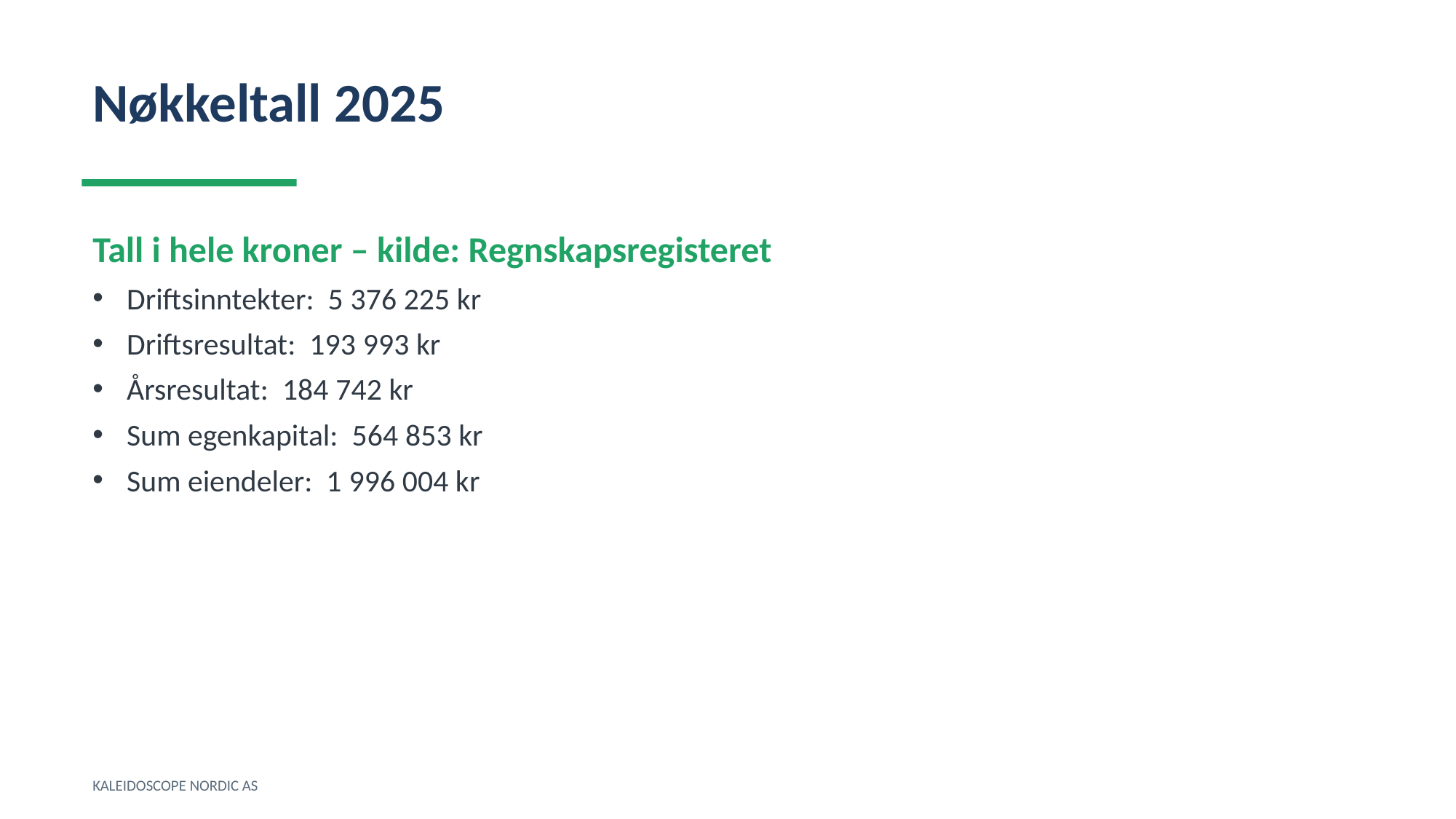

Nøkkeltall 2025

Tall i hele kroner – kilde: Regnskapsregisteret
Driftsinntekter:  5 376 225 kr
Driftsresultat:  193 993 kr
Årsresultat:  184 742 kr
Sum egenkapital:  564 853 kr
Sum eiendeler:  1 996 004 kr
KALEIDOSCOPE NORDIC AS